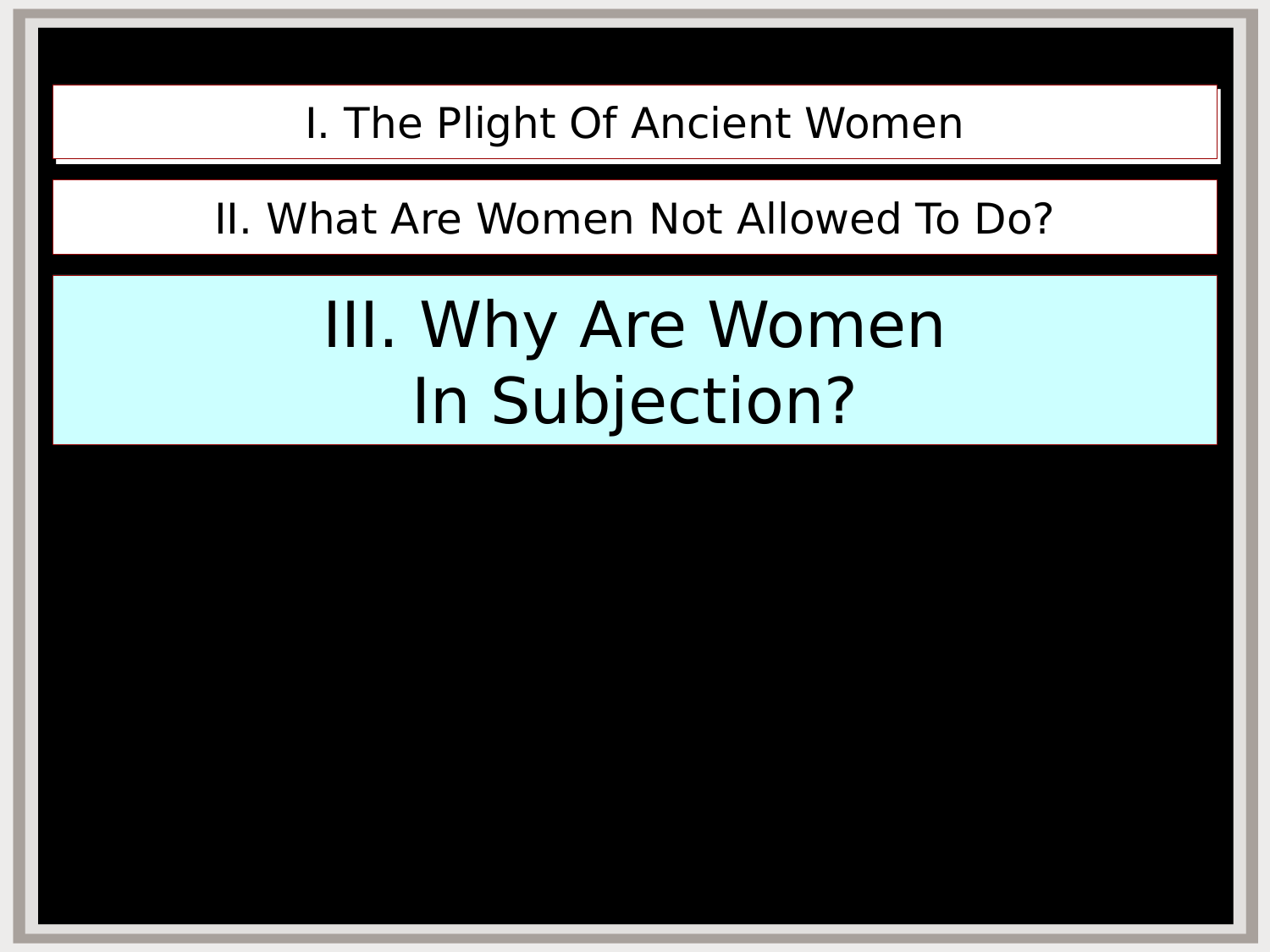

# I. The Plight Of Ancient Women
II. What Are Women Not Allowed To Do?
III. Why Are Women
In Subjection?